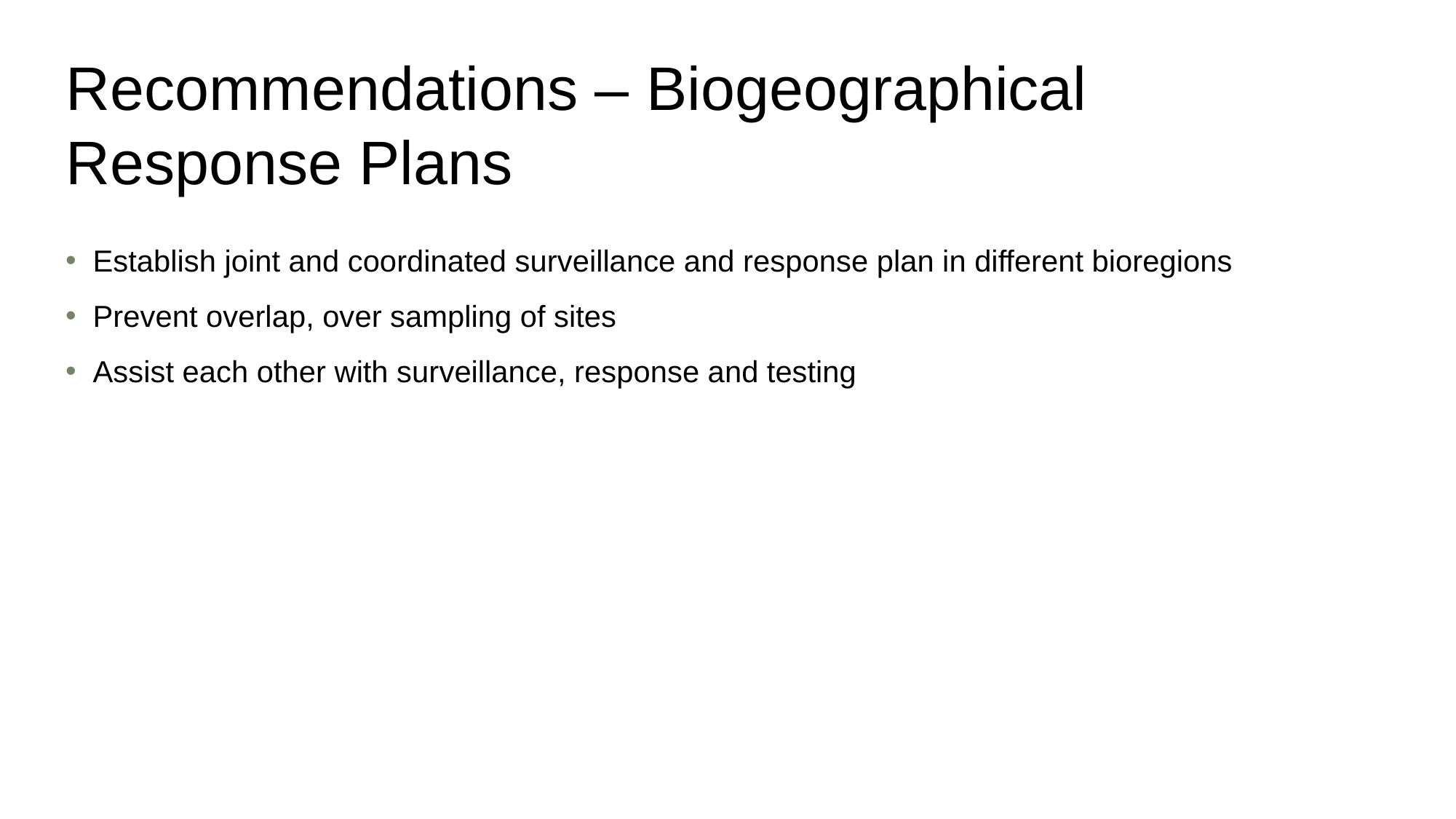

# Recommendations – Biogeographical Response Plans
Establish joint and coordinated surveillance and response plan in different bioregions
Prevent overlap, over sampling of sites
Assist each other with surveillance, response and testing